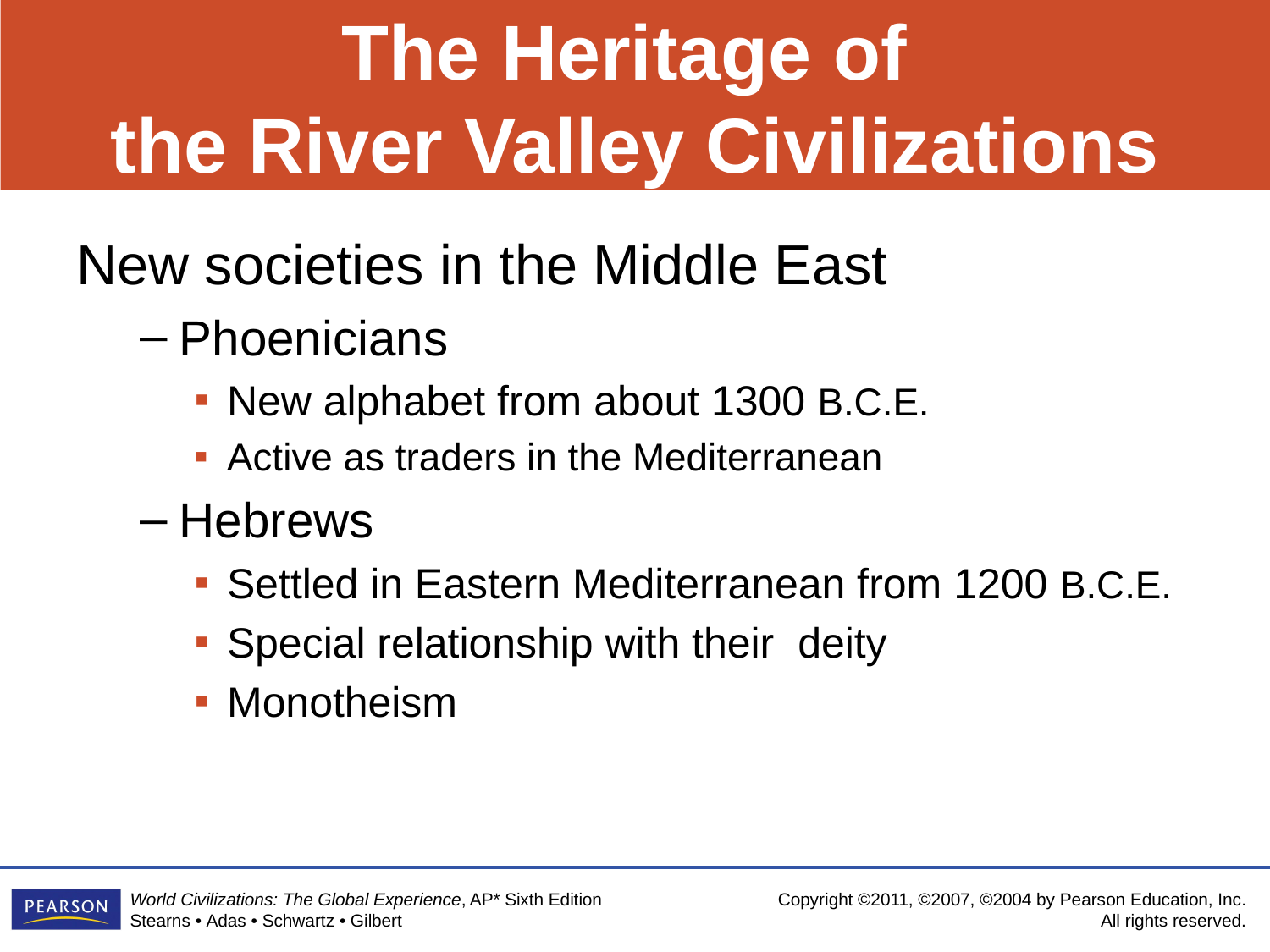

# The Heritage of the River Valley Civilizations
New societies in the Middle East
Phoenicians
New alphabet from about 1300 B.C.E.
Active as traders in the Mediterranean
Hebrews
Settled in Eastern Mediterranean from 1200 B.C.E.
Special relationship with their  deity
Monotheism